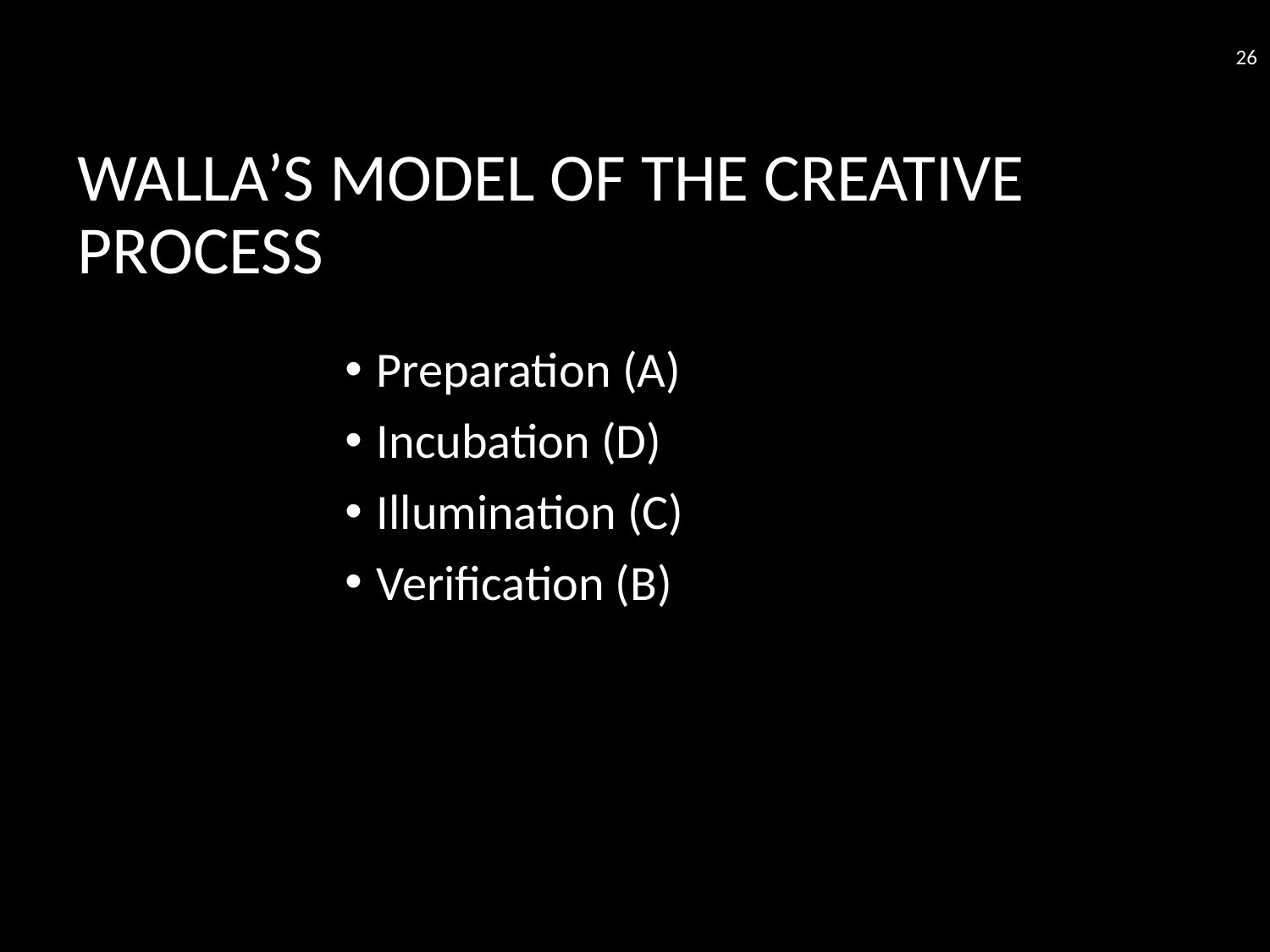

26
# WALLA’S MODEL OF THE CREATIVE PROCESS
Preparation (A)
Incubation (D)
Illumination (C)
Verification (B)